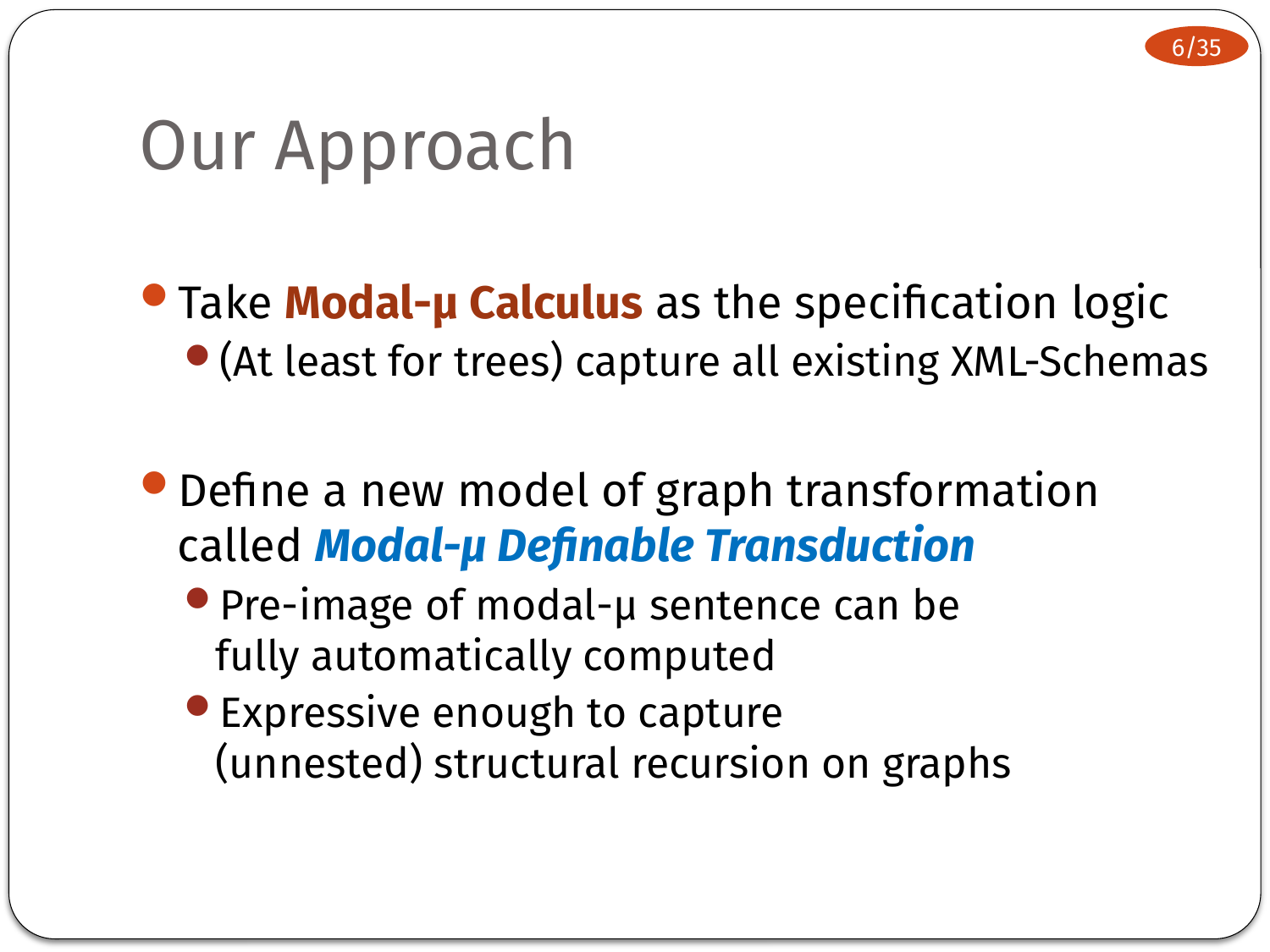

# Our Approach

Take Modal-μ Calculus as the specification logic
(At least for trees) capture all existing XML-Schemas

Define a new model of graph transformation
called Modal-μ Definable Transduction
Pre-image of modal-μ sentence can be
fully automatically computed
Expressive enough to capture
(unnested) structural recursion on graphs